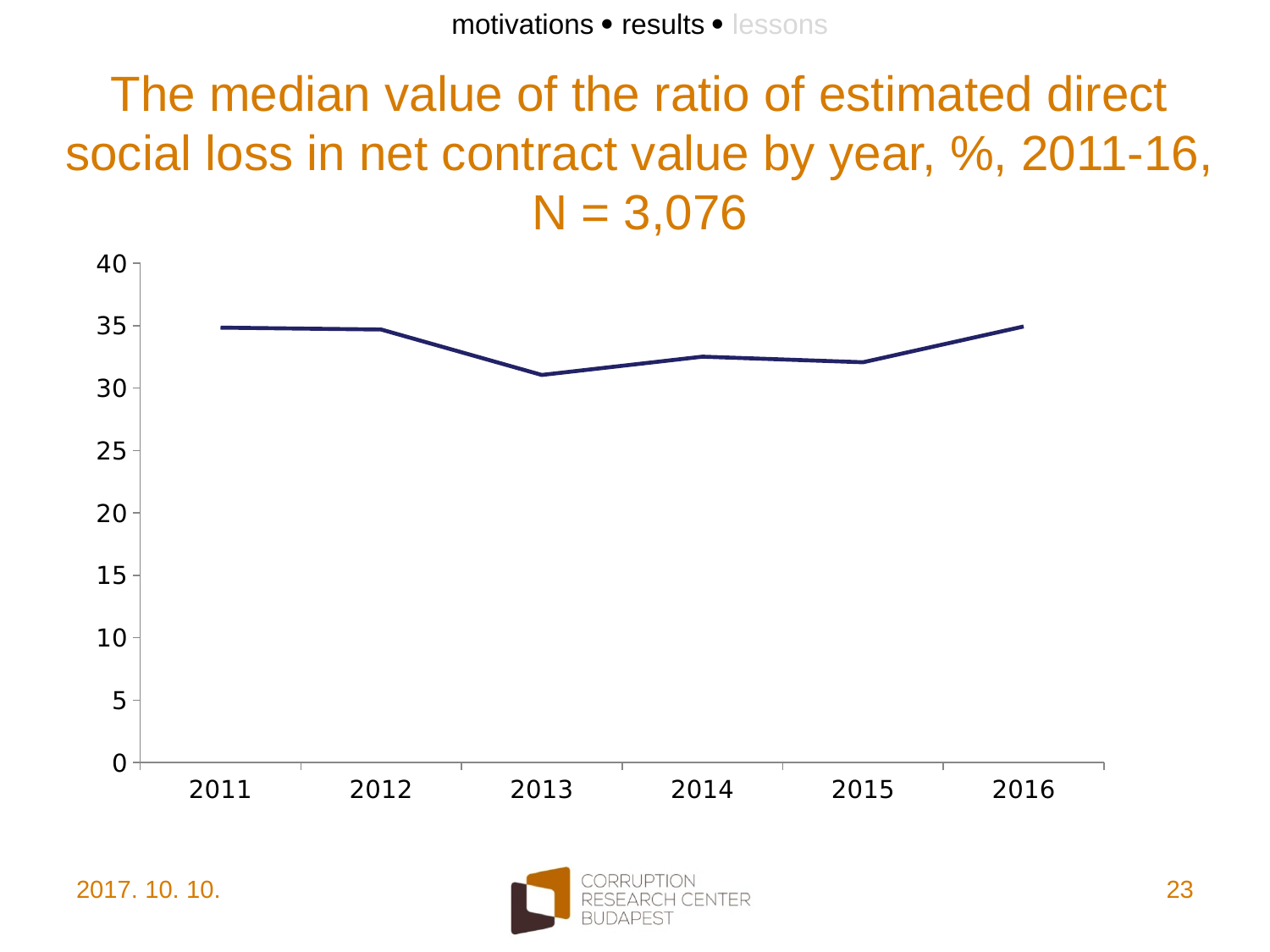

motivations • results • lessons
# The median value of the ratio of estimated direct social loss in net contract value by year, %, 2011-16, N = 3,076

### Chart

| Category |  |
|---|---|
| 2011 | 34.84295460033212 |
| 2012 | 34.6905236045476 |
| 2013 | 31.05060132483019 |
| 2014 | 32.5173191080286 |
| 2015 | 32.06740671888927 |
| 2016 | 34.9353995165767 |
2017. 10. 10.
23